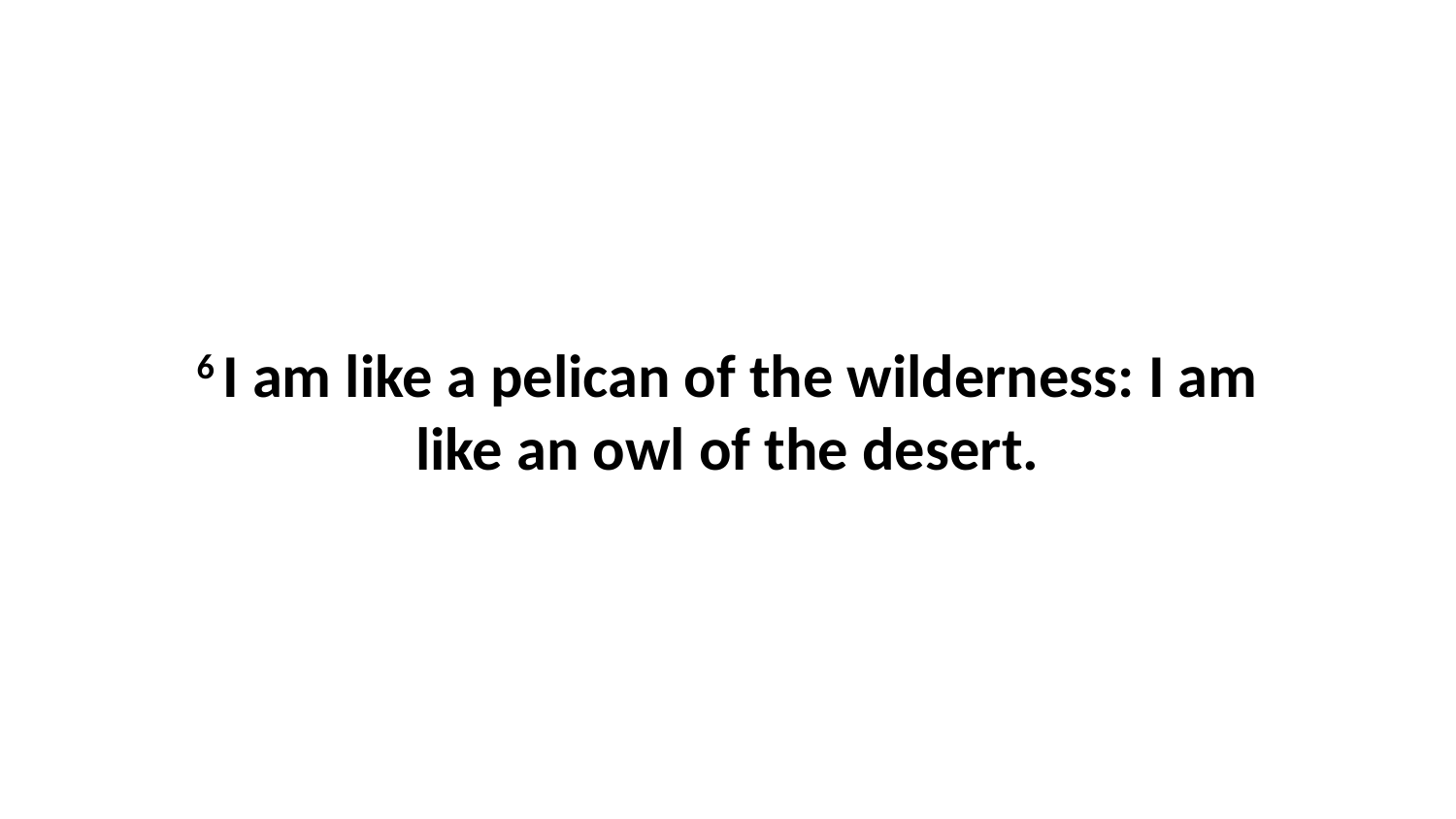

6 I am like a pelican of the wilderness: I am like an owl of the desert.